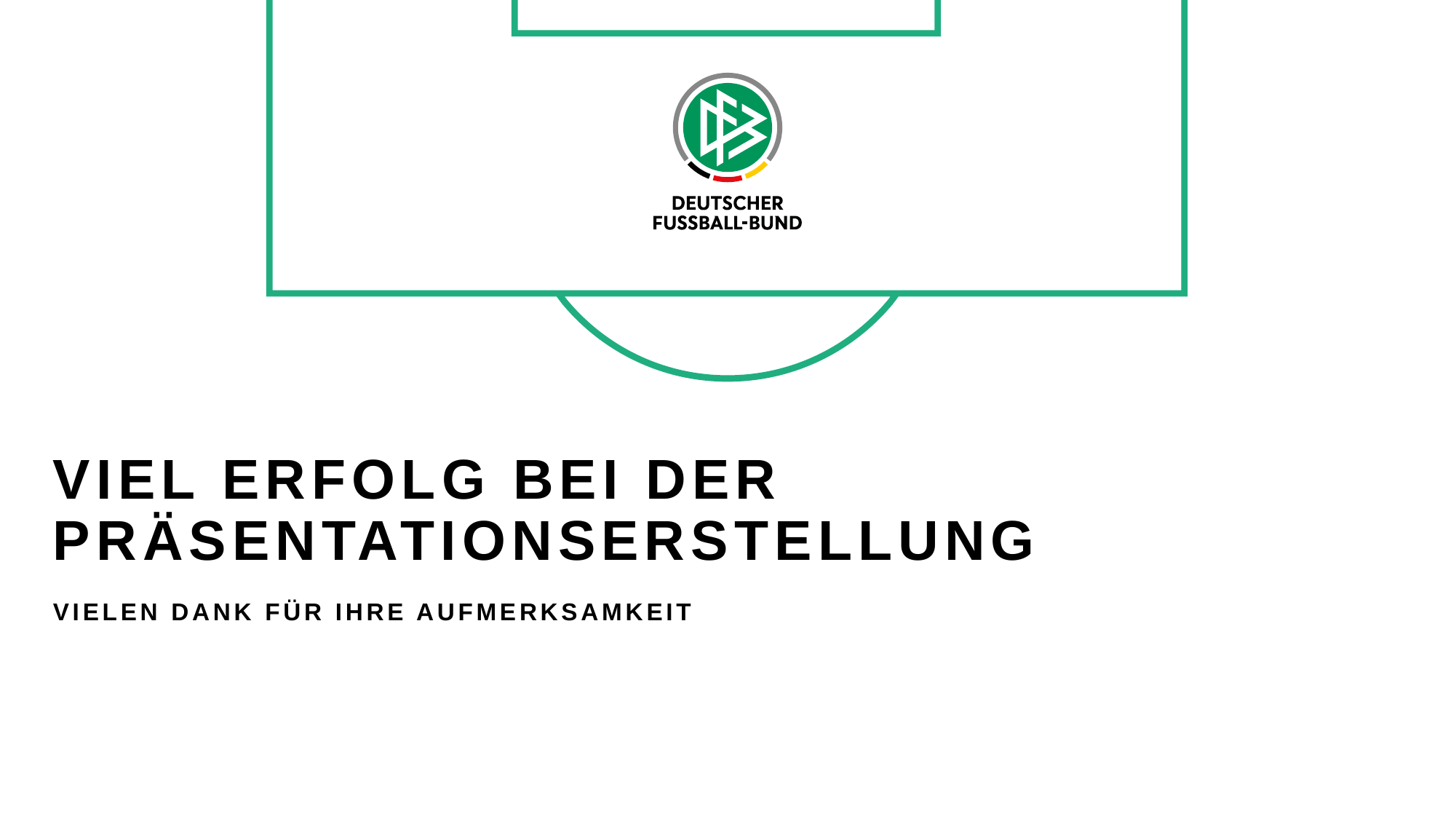

# Viel Erfolg bei der Präsentationserstellung
Vielen Dank für ihre Aufmerksamkeit